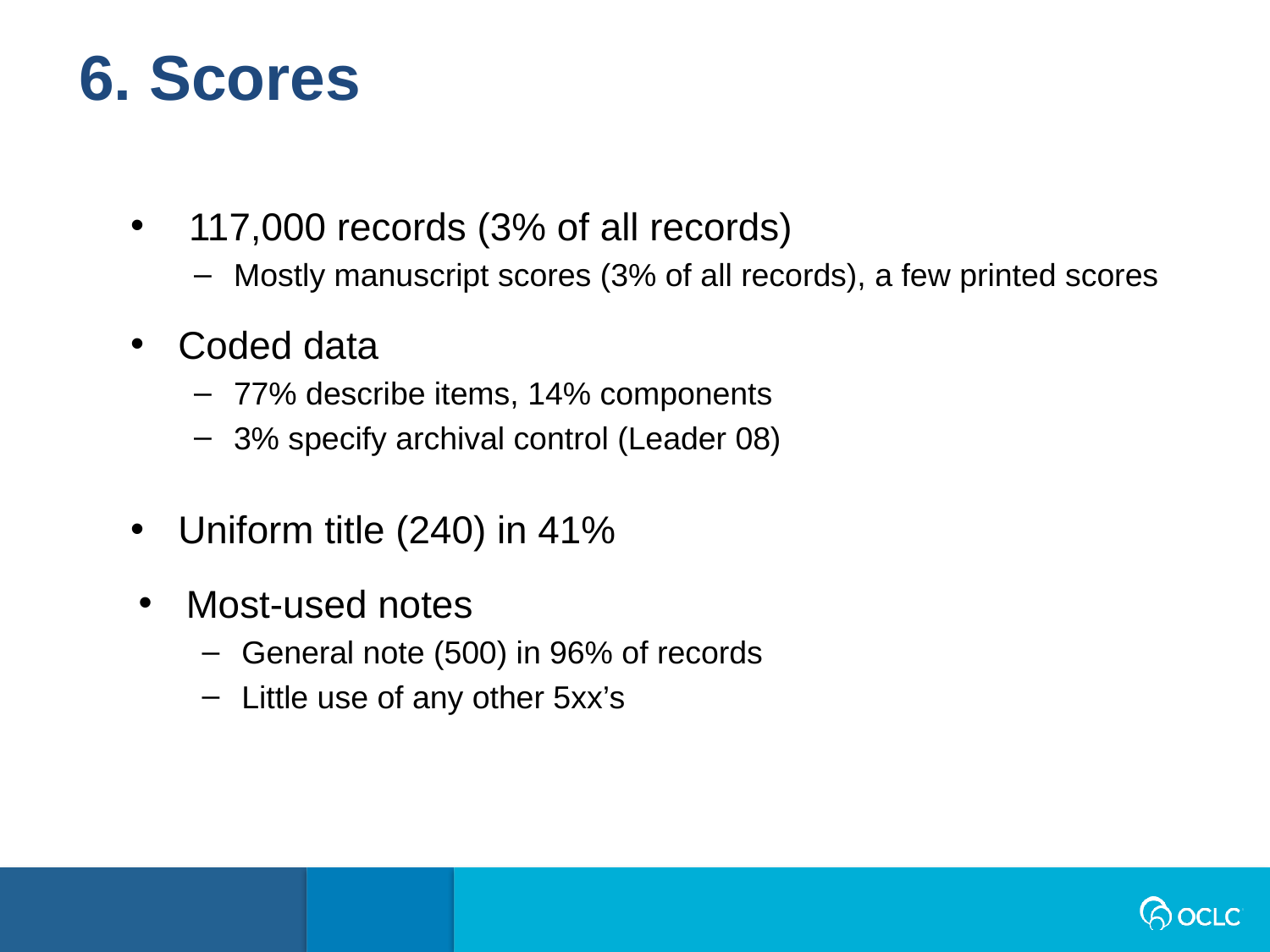

6. Scores
 117,000 records (3% of all records)
Mostly manuscript scores (3% of all records), a few printed scores

Coded data
77% describe items, 14% components
3% specify archival control (Leader 08)

Uniform title (240) in 41%

Most-used notes
General note (500) in 96% of records
Little use of any other 5xx’s